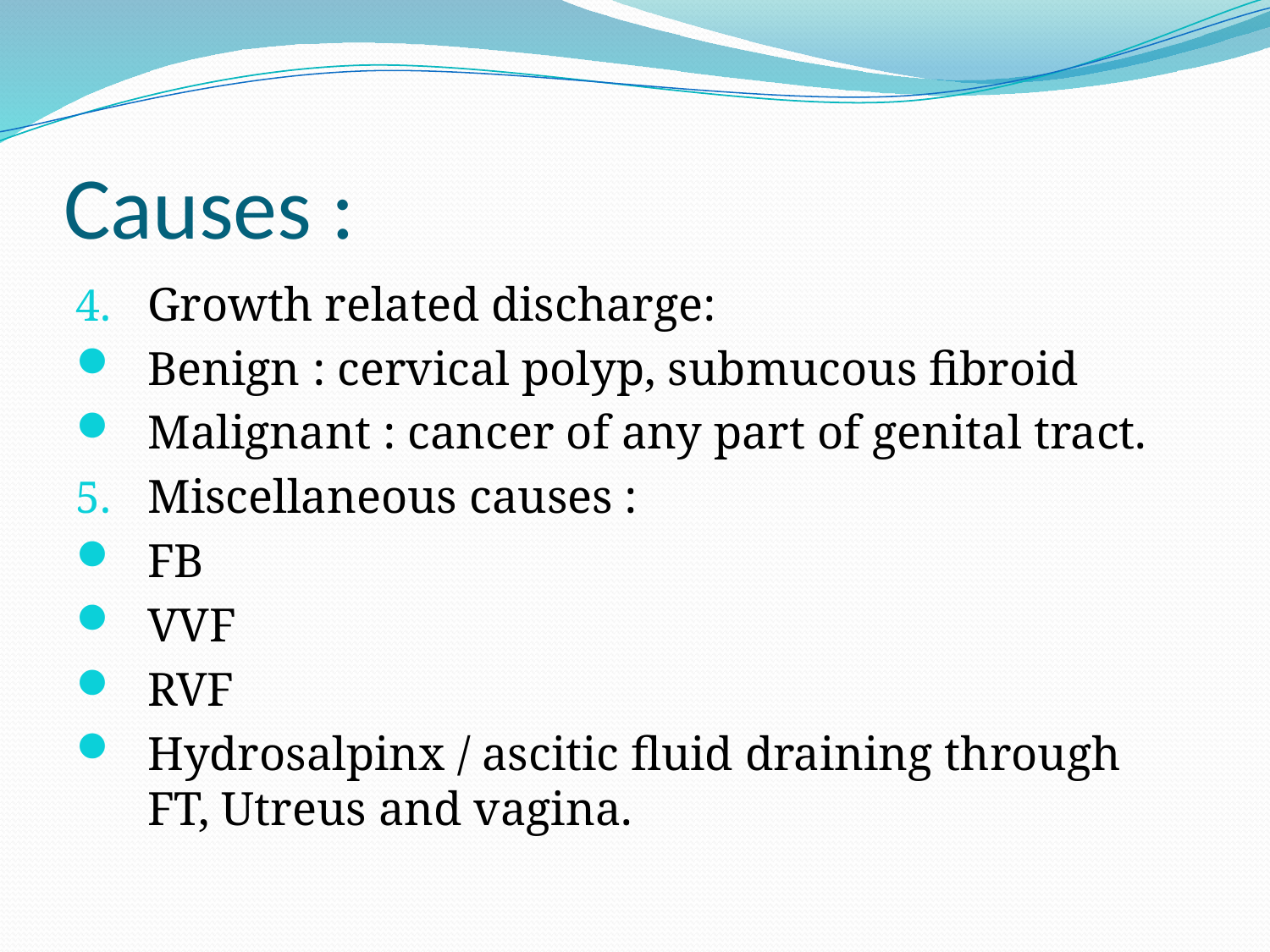

# Causes :
Growth related discharge:
Benign : cervical polyp, submucous fibroid
Malignant : cancer of any part of genital tract.
Miscellaneous causes :
FB
VVF
RVF
Hydrosalpinx / ascitic fluid draining through FT, Utreus and vagina.